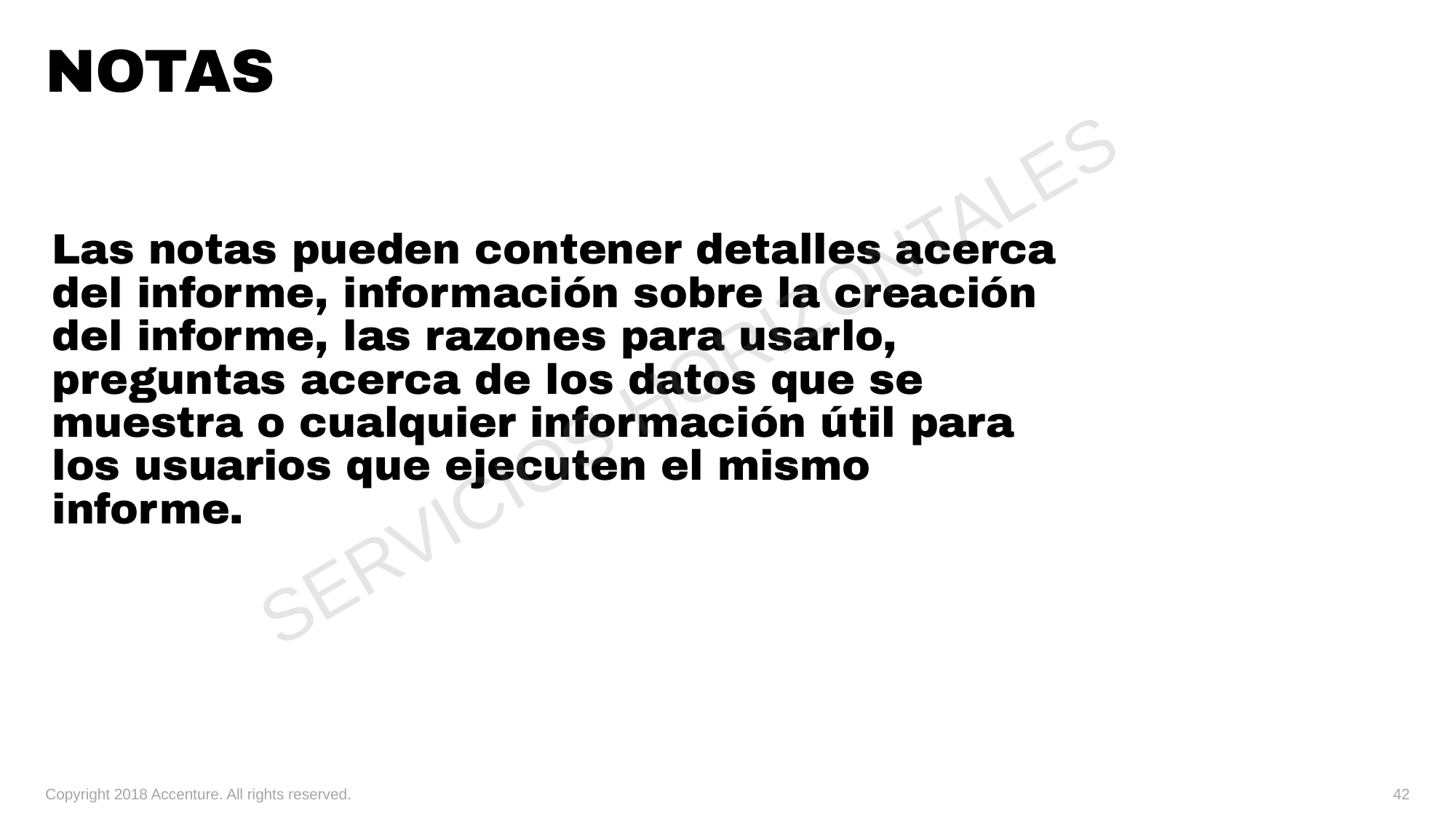

# notas
Las notas pueden contener detalles acerca del informe, información sobre la creación del informe, las razones para usarlo, preguntas acerca de los datos que se muestra o cualquier información útil para los usuarios que ejecuten el mismo informe.

SERVICIOS HORIZONTALES
Copyright 2018 Accenture. All rights reserved.
42